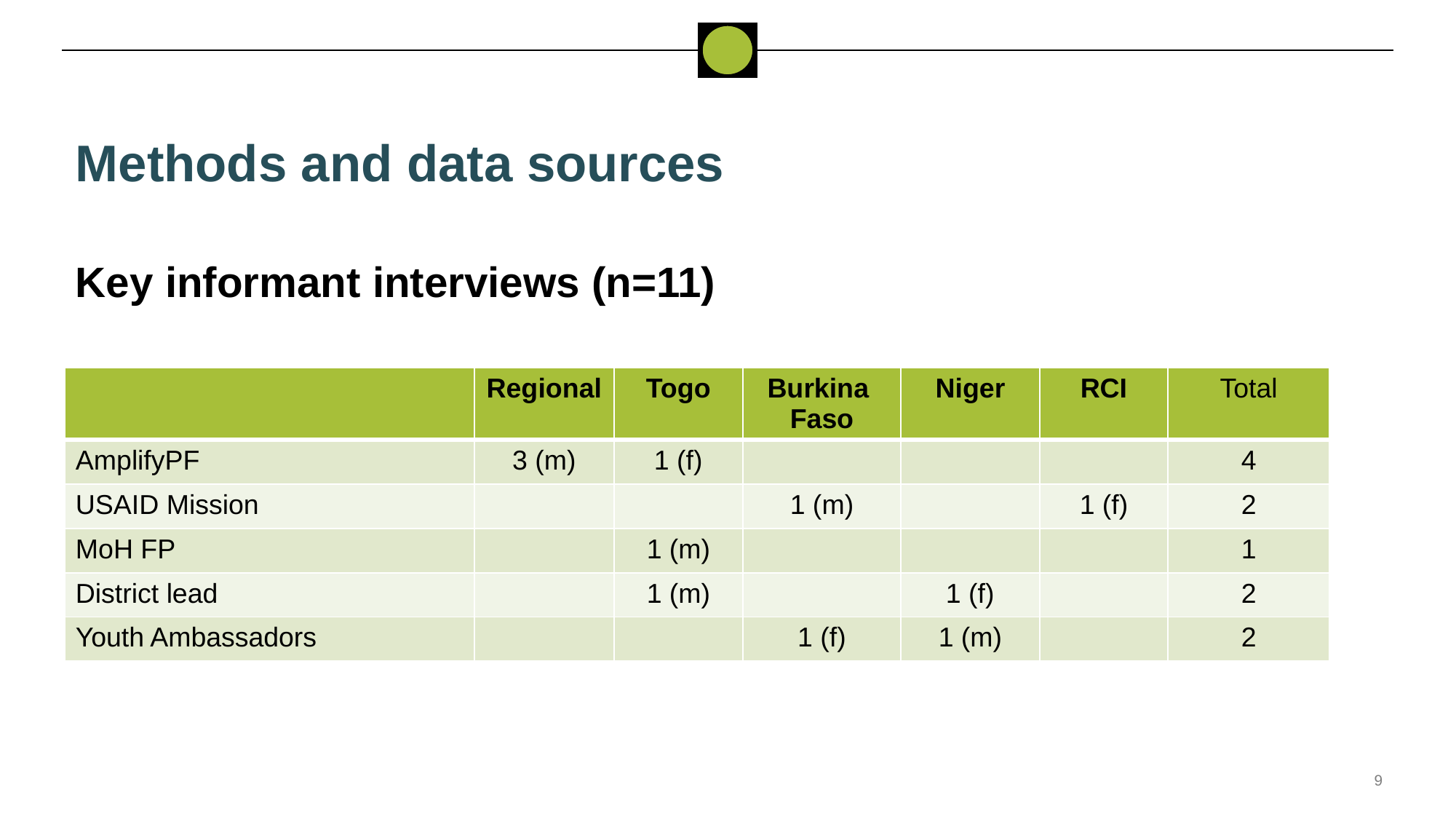

# Methods and data sources
Key informant interviews (n=11)

|  | Regional | Togo | Burkina  Faso | Niger | RCI | Total |
| --- | --- | --- | --- | --- | --- | --- |
| AmplifyPF | 3 (m) | 1 (f) |  |  |  | 4 |
| USAID Mission |  |  | 1 (m) |  | 1 (f) | 2 |
| MoH FP |  | 1 (m) |  |  |  | 1 |
| District lead |  | 1 (m) |  | 1 (f) |  | 2 |
| Youth Ambassadors |  |  | 1 (f) | 1 (m) |  | 2 |
9